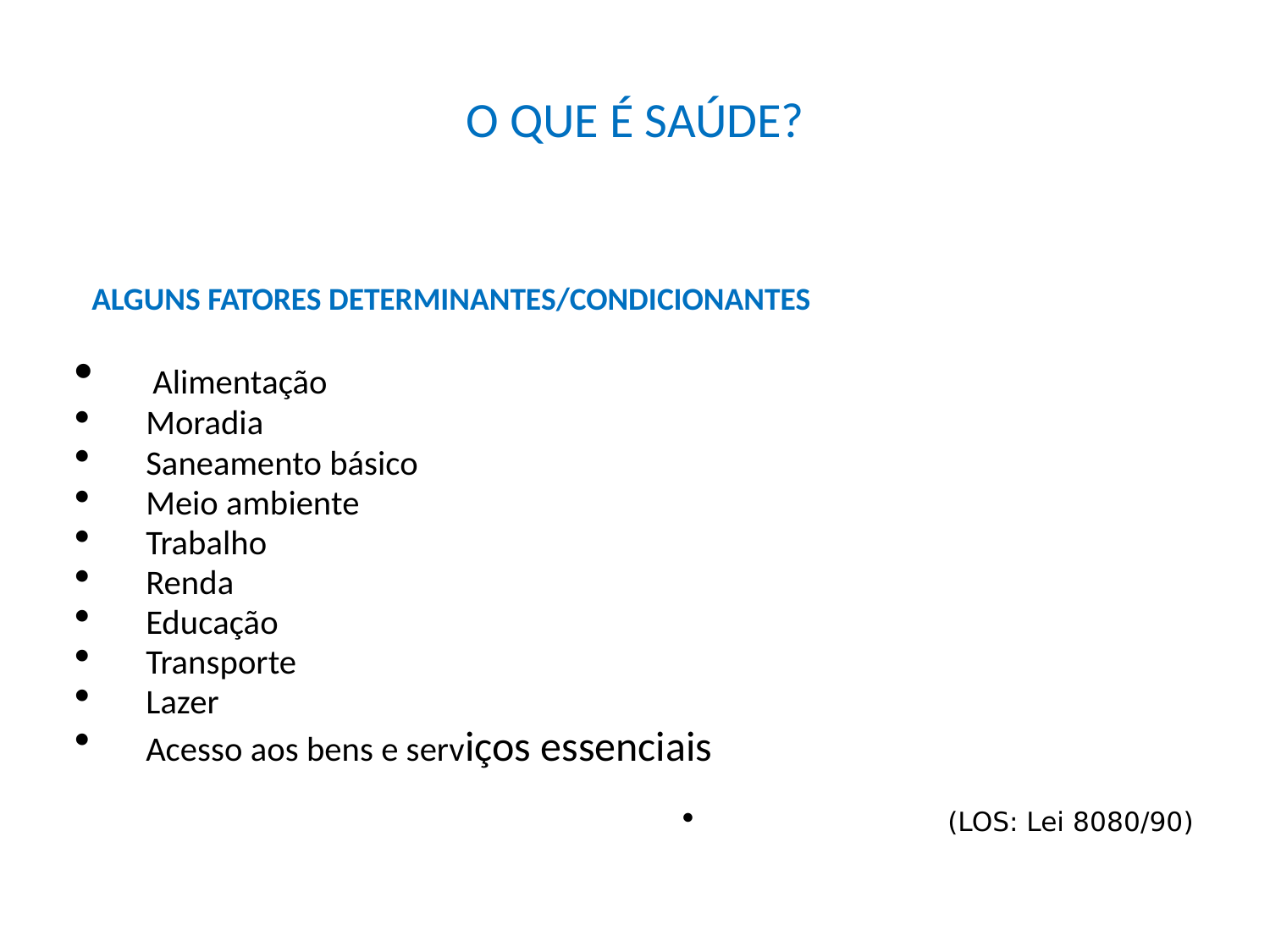

# O QUE É SAÚDE?

ALGUNS FATORES DETERMINANTES/CONDICIONANTES

 Alimentação
 Moradia
 Saneamento básico
 Meio ambiente
 Trabalho
 Renda
 Educação
 Transporte
 Lazer
 Acesso aos bens e serviços essenciais

(LOS: Lei 8080/90)